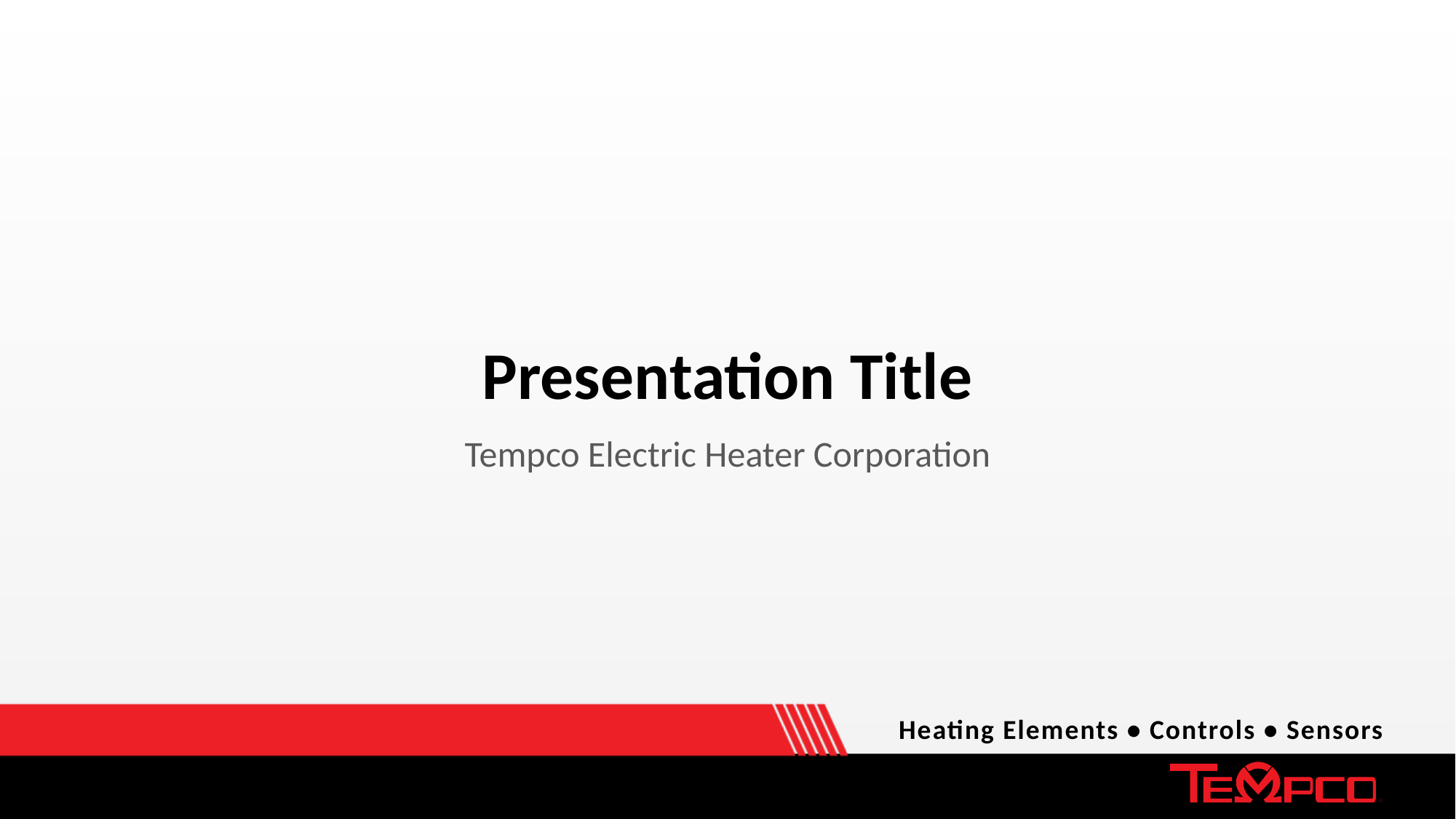

# Presentation Title
Tempco Electric Heater Corporation